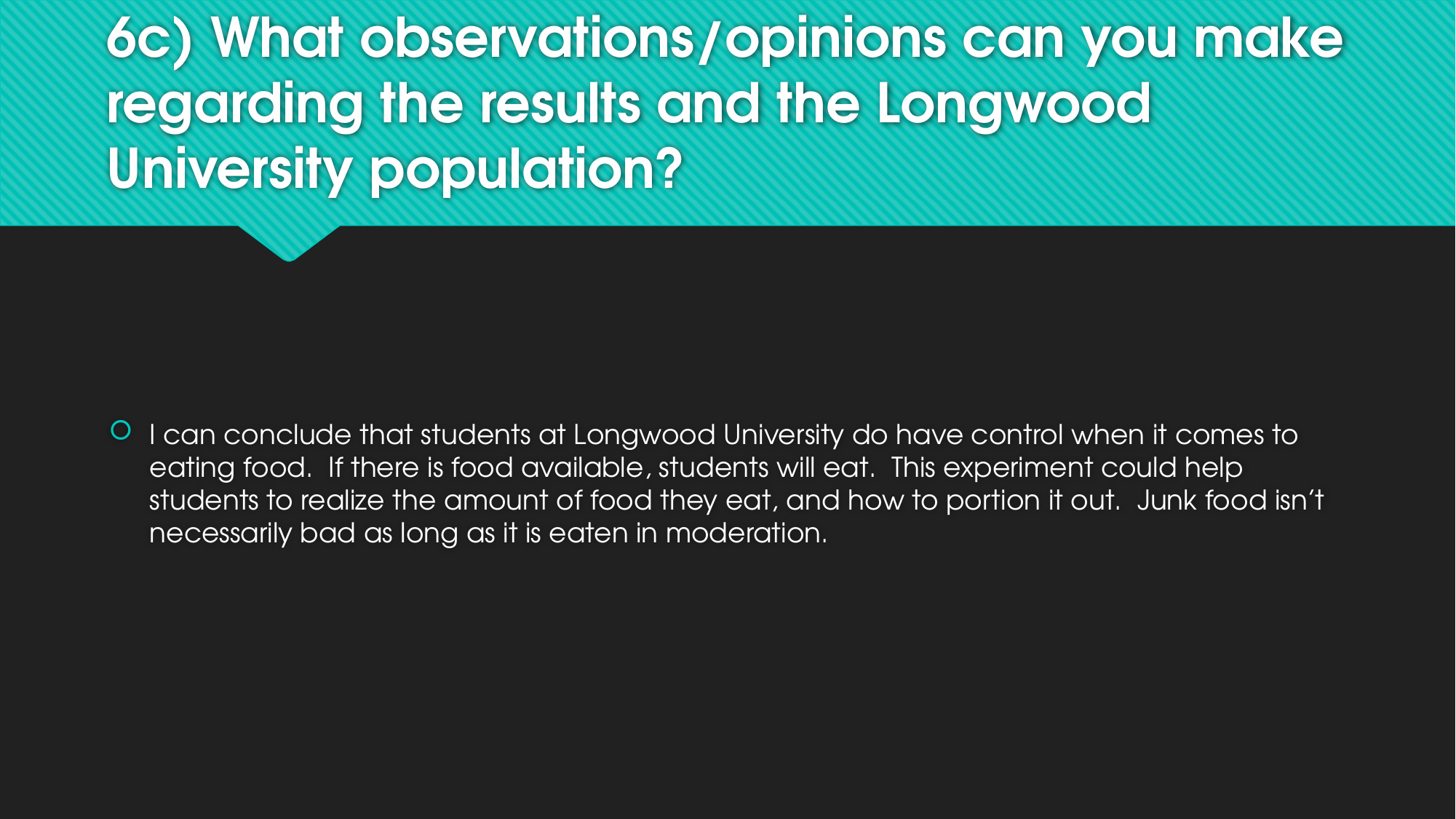

# 6c) What observations/opinions can you make regarding the results and the Longwood University population?
I can conclude that students at Longwood University do have control when it comes to eating food.  If there is food available, students will eat.  This experiment could help students to realize the amount of food they eat, and how to portion it out.  Junk food isn’t necessarily bad as long as it is eaten in moderation.